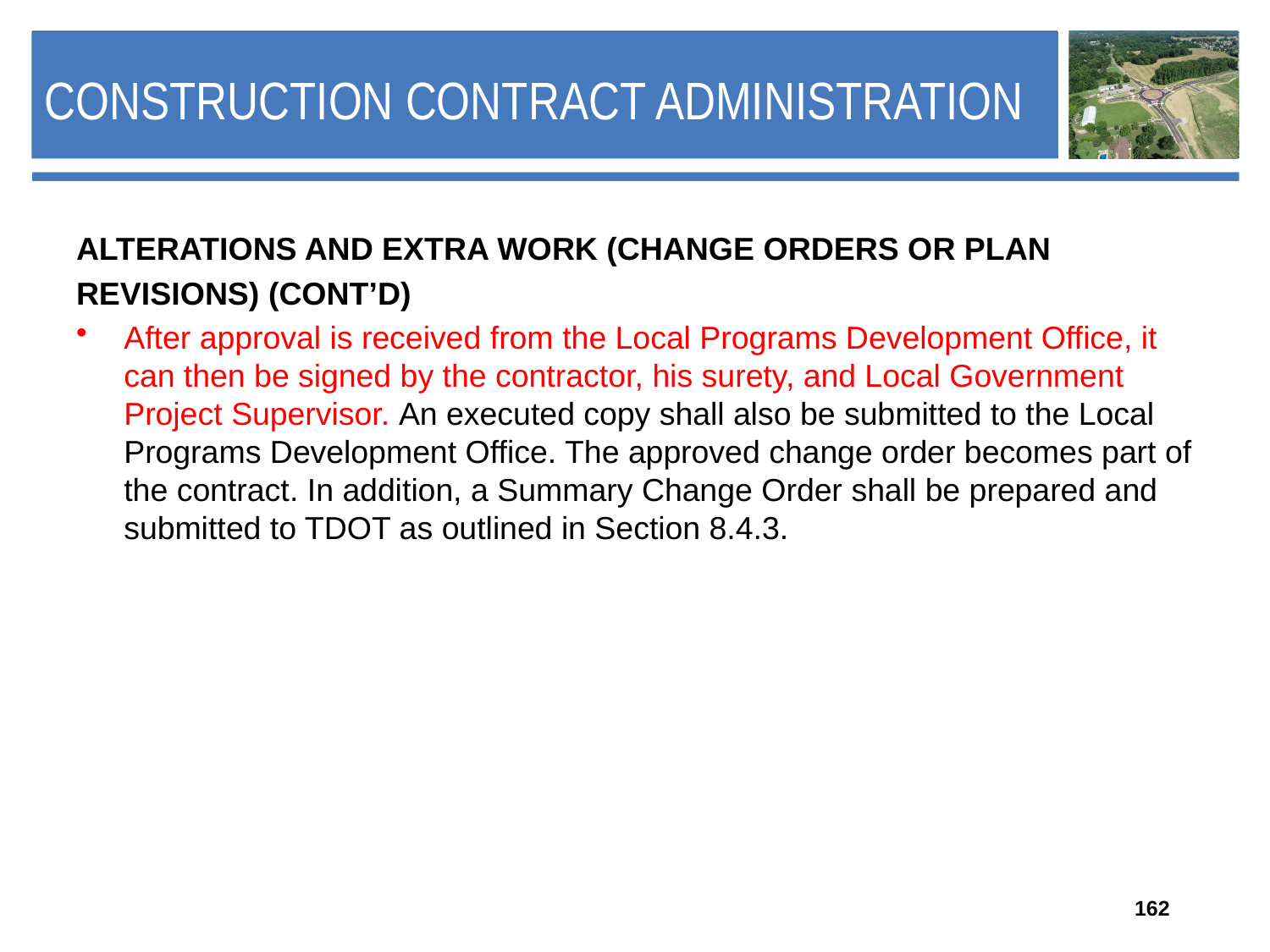

# Construction Contract Administration
ALTERATIONS AND EXTRA WORK (CHANGE ORDERS OR PLAN
REVISIONS) (CONT’D)
After approval is received from the Local Programs Development Office, it can then be signed by the contractor, his surety, and Local Government Project Supervisor. An executed copy shall also be submitted to the Local Programs Development Office. The approved change order becomes part of the contract. In addition, a Summary Change Order shall be prepared and submitted to TDOT as outlined in Section 8.4.3.
162